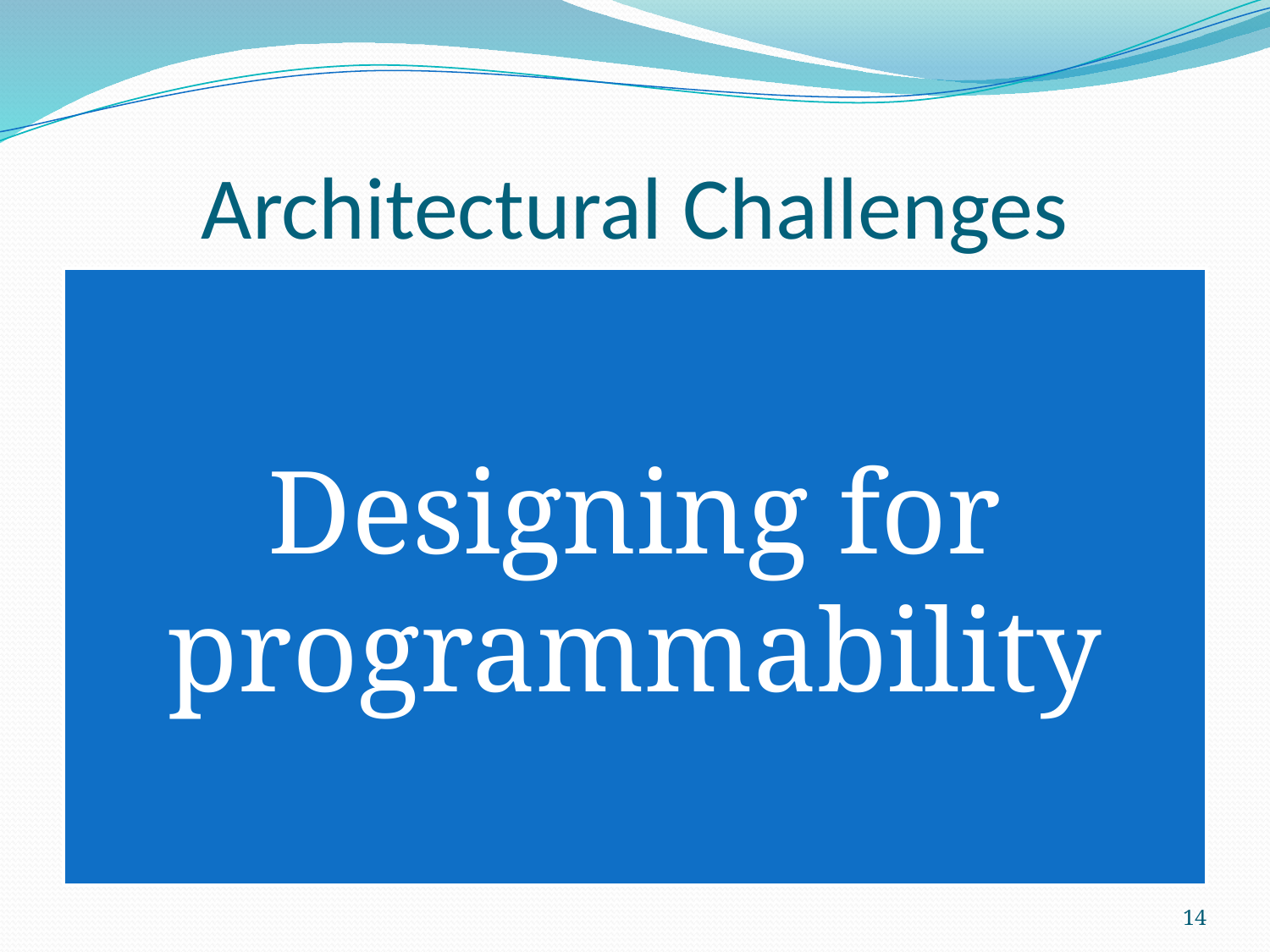

# Architectural Challenges
Designing for programmability
14